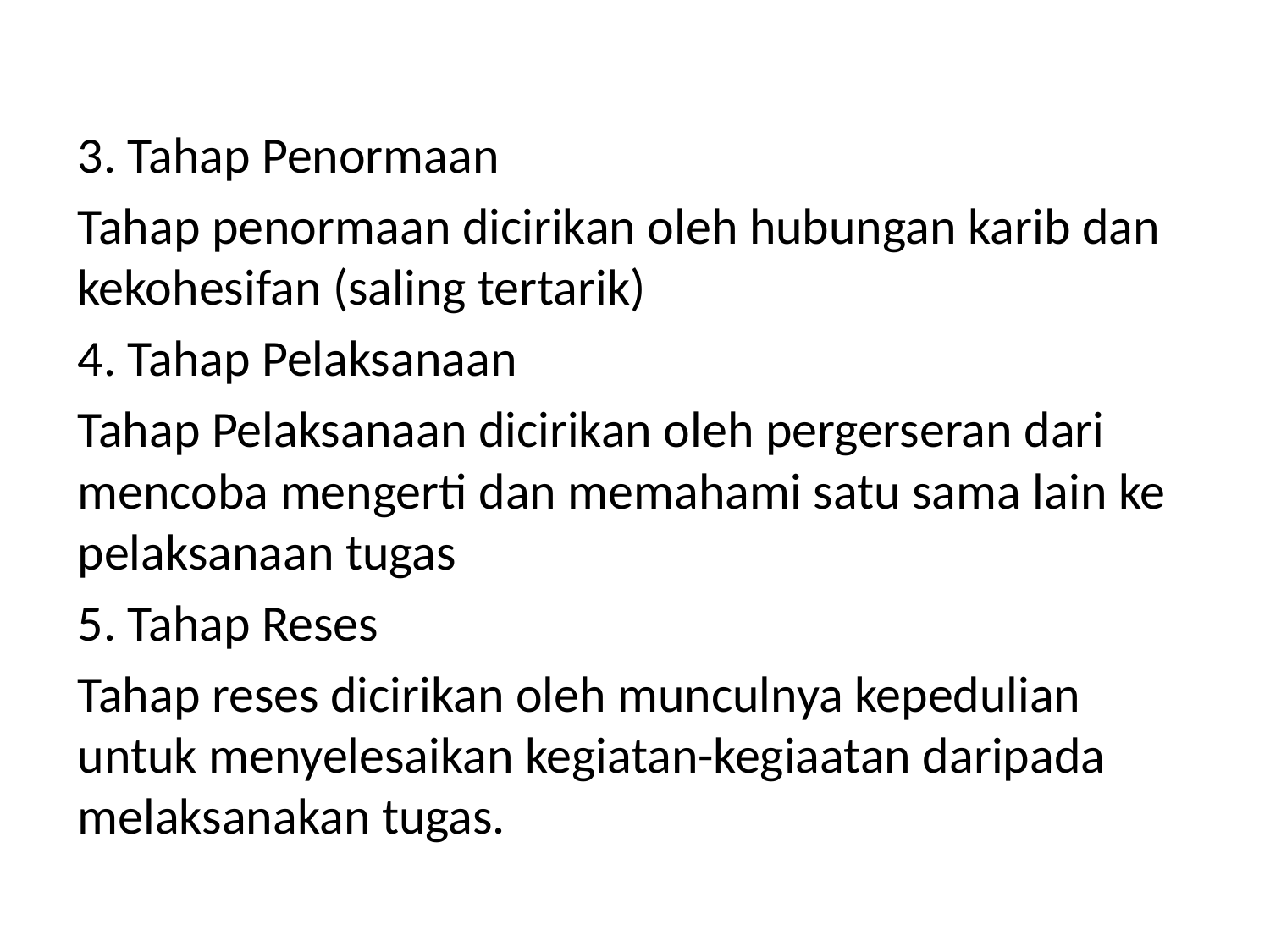

3. Tahap Penormaan
Tahap penormaan dicirikan oleh hubungan karib dan kekohesifan (saling tertarik)
4. Tahap Pelaksanaan
Tahap Pelaksanaan dicirikan oleh pergerseran dari mencoba mengerti dan memahami satu sama lain ke pelaksanaan tugas
5. Tahap Reses
Tahap reses dicirikan oleh munculnya kepedulian untuk menyelesaikan kegiatan-kegiaatan daripada melaksanakan tugas.